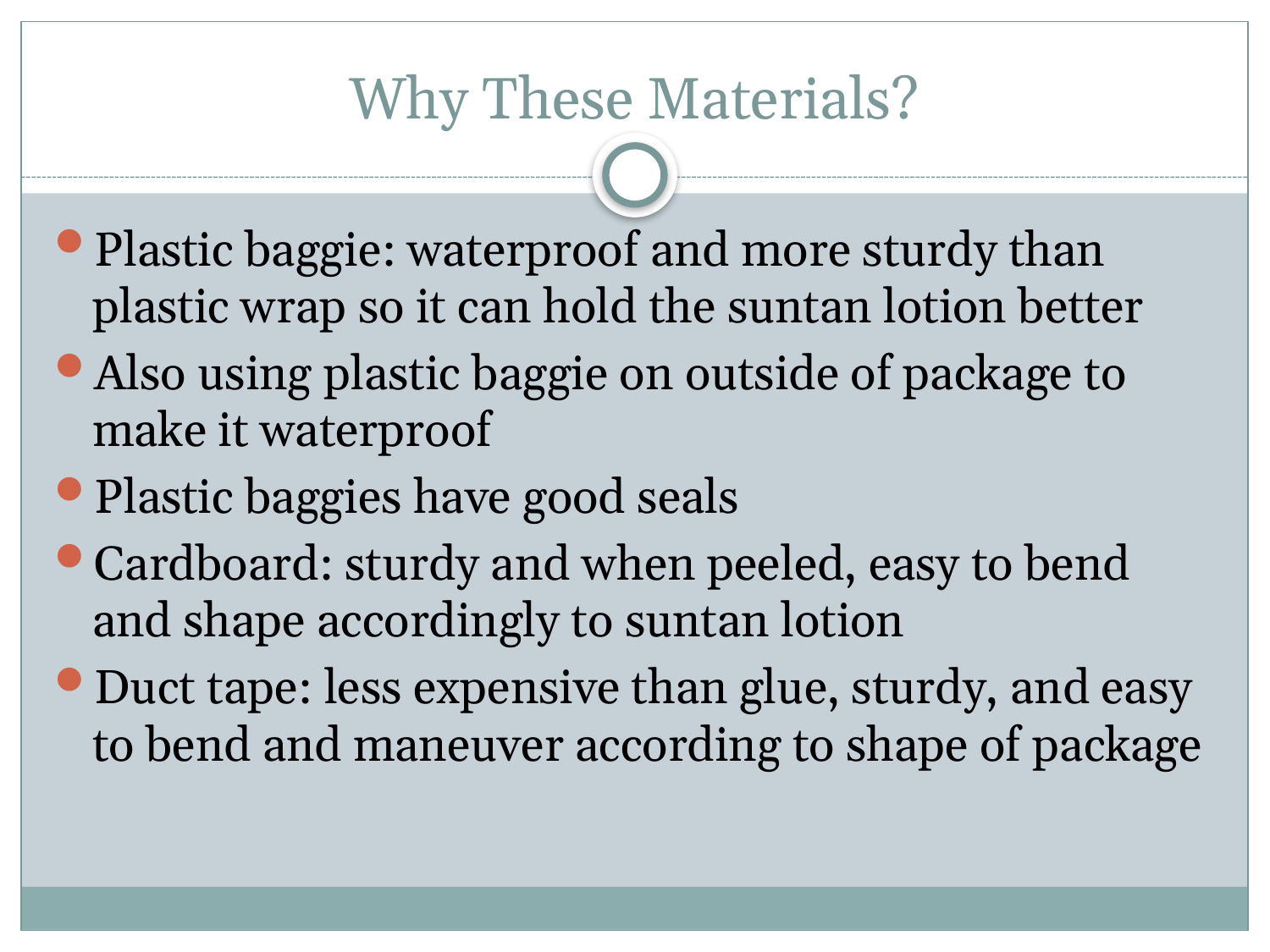

# Why These Materials?
Plastic baggie: waterproof and more sturdy than plastic wrap so it can hold the suntan lotion better
Also using plastic baggie on outside of package to make it waterproof
Plastic baggies have good seals
Cardboard: sturdy and when peeled, easy to bend and shape accordingly to suntan lotion
Duct tape: less expensive than glue, sturdy, and easy to bend and maneuver according to shape of package